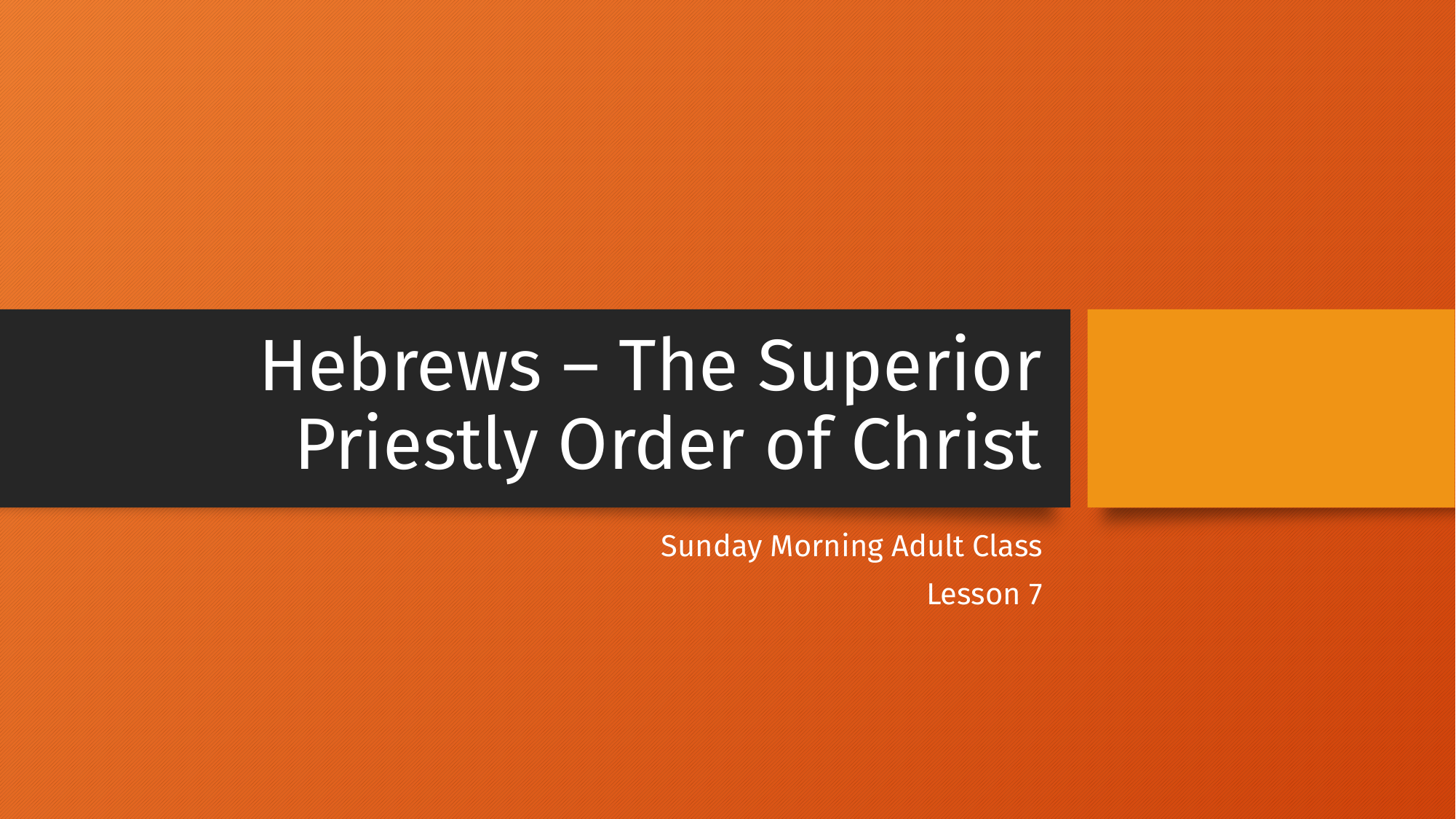

# Hebrews – The Superior Priestly Order of Christ
Sunday Morning Adult Class
Lesson 7